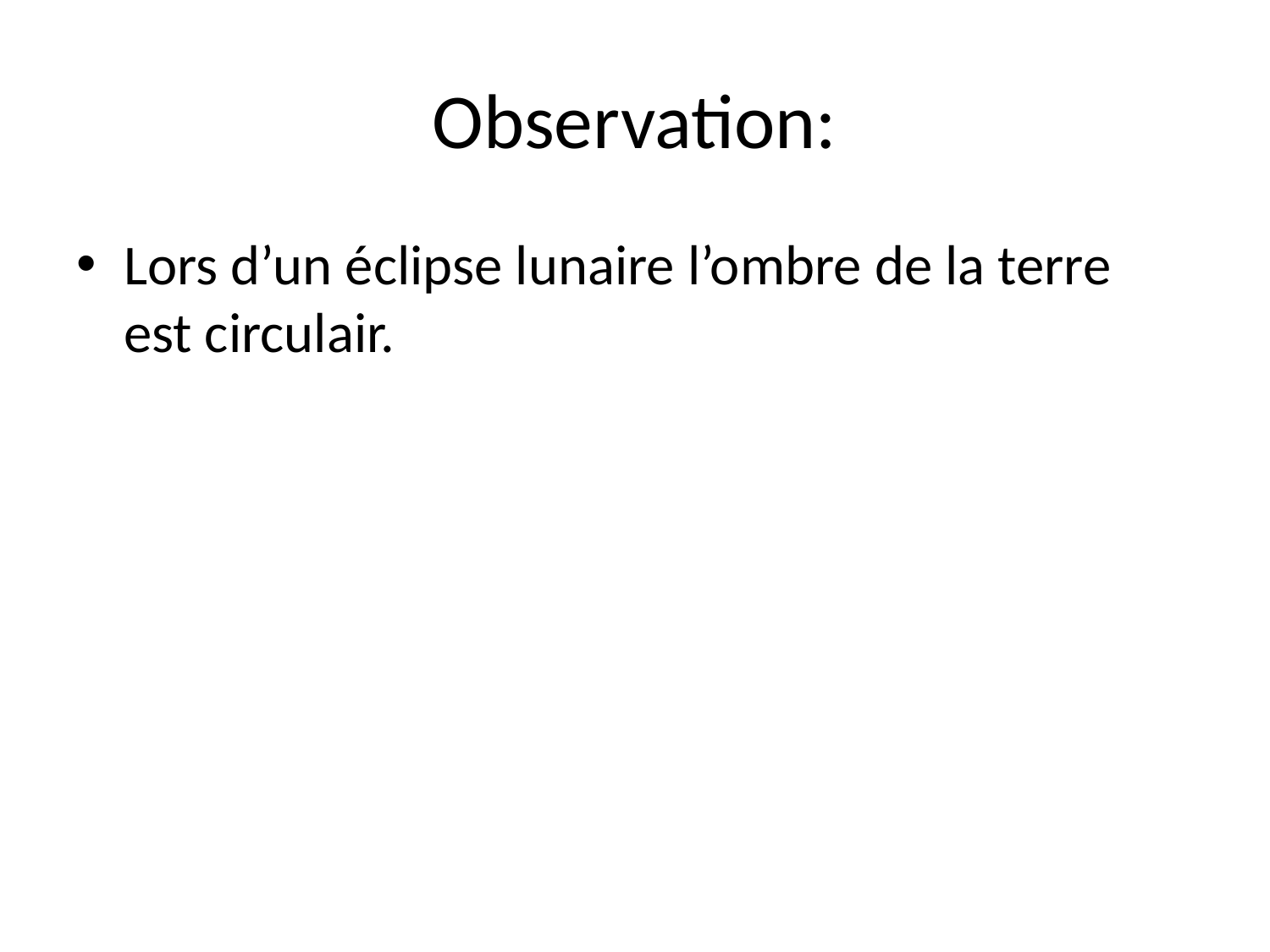

# Observation:
Lors d’un éclipse lunaire l’ombre de la terre  est circulair.